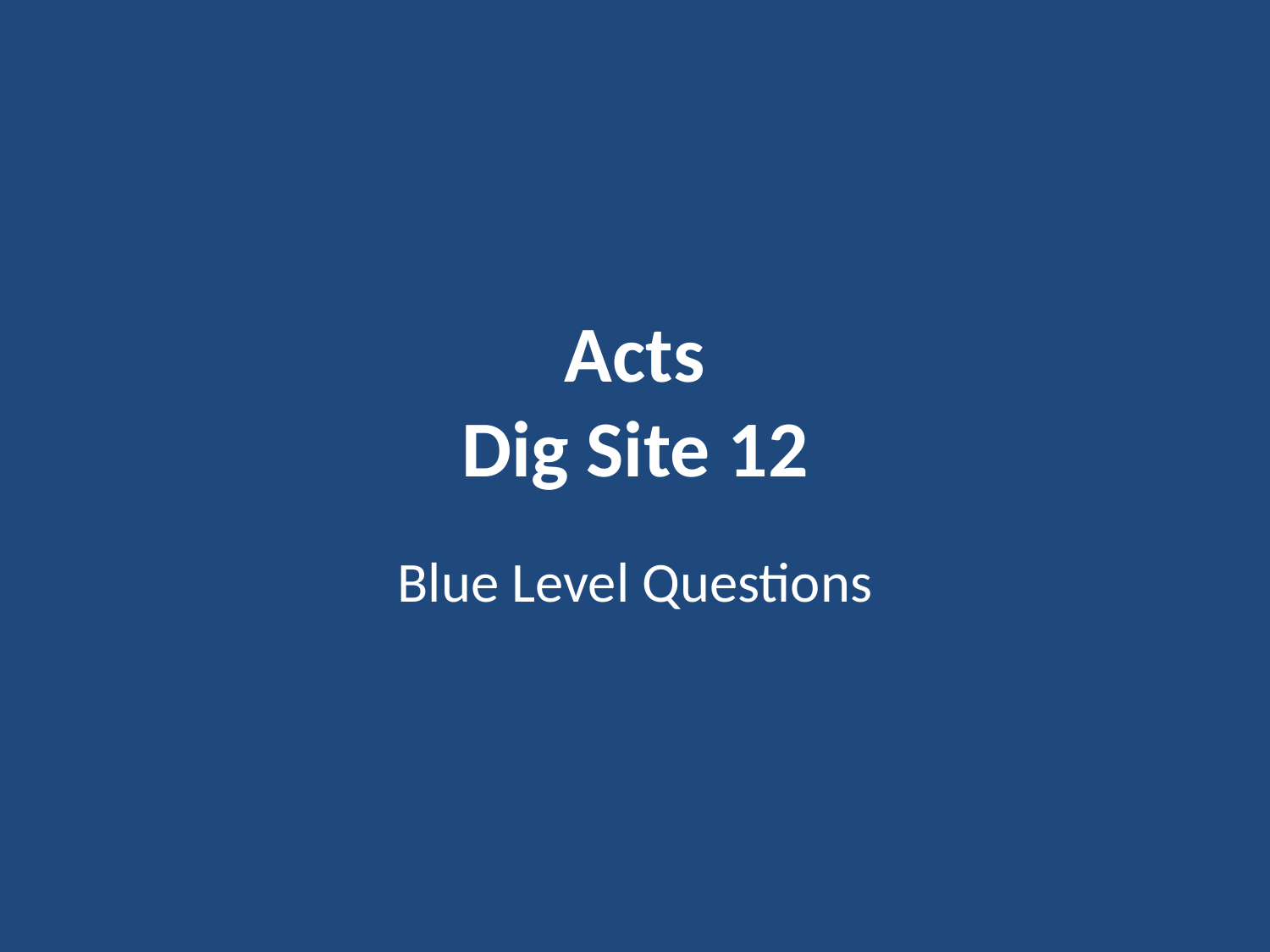

# Acts Dig Site 12
Blue Level Questions